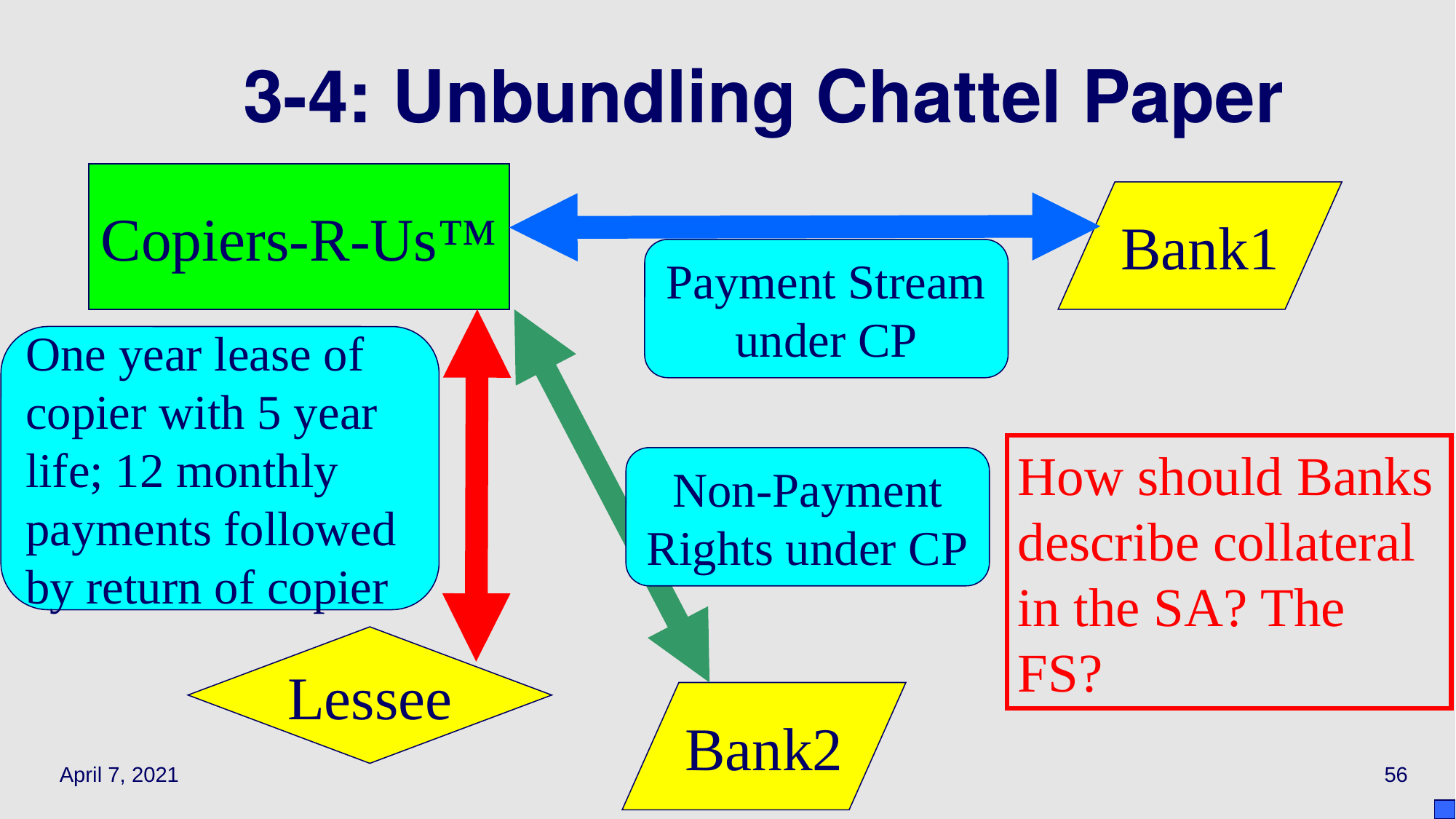

# 3-4: Unbundling Chattel Paper
Copiers-R-Us™
Bank1

Payment Stream under CP

One year lease of copier with 5 year life; 12 monthly payments followed by return of copier
How should Banks describe collateral in the SA? The FS?
Non-Payment Rights under CP
Lessee
Bank2
April 7, 2021
56